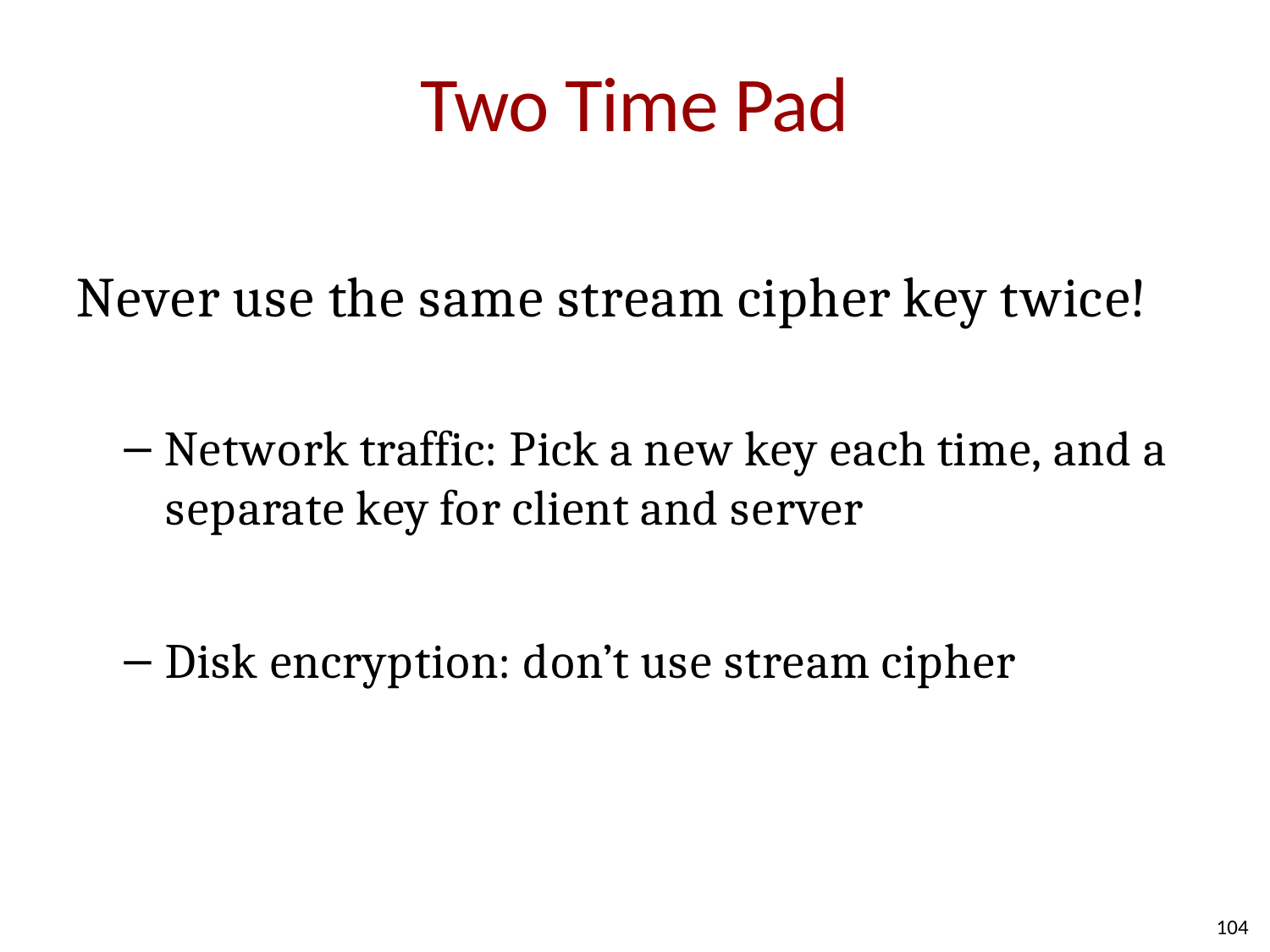

# Two Time Pad
Never use the same stream cipher key twice!

Network traffic: Pick a new key each time, and a separate key for client and server

Disk encryption: don’t use stream cipher

104